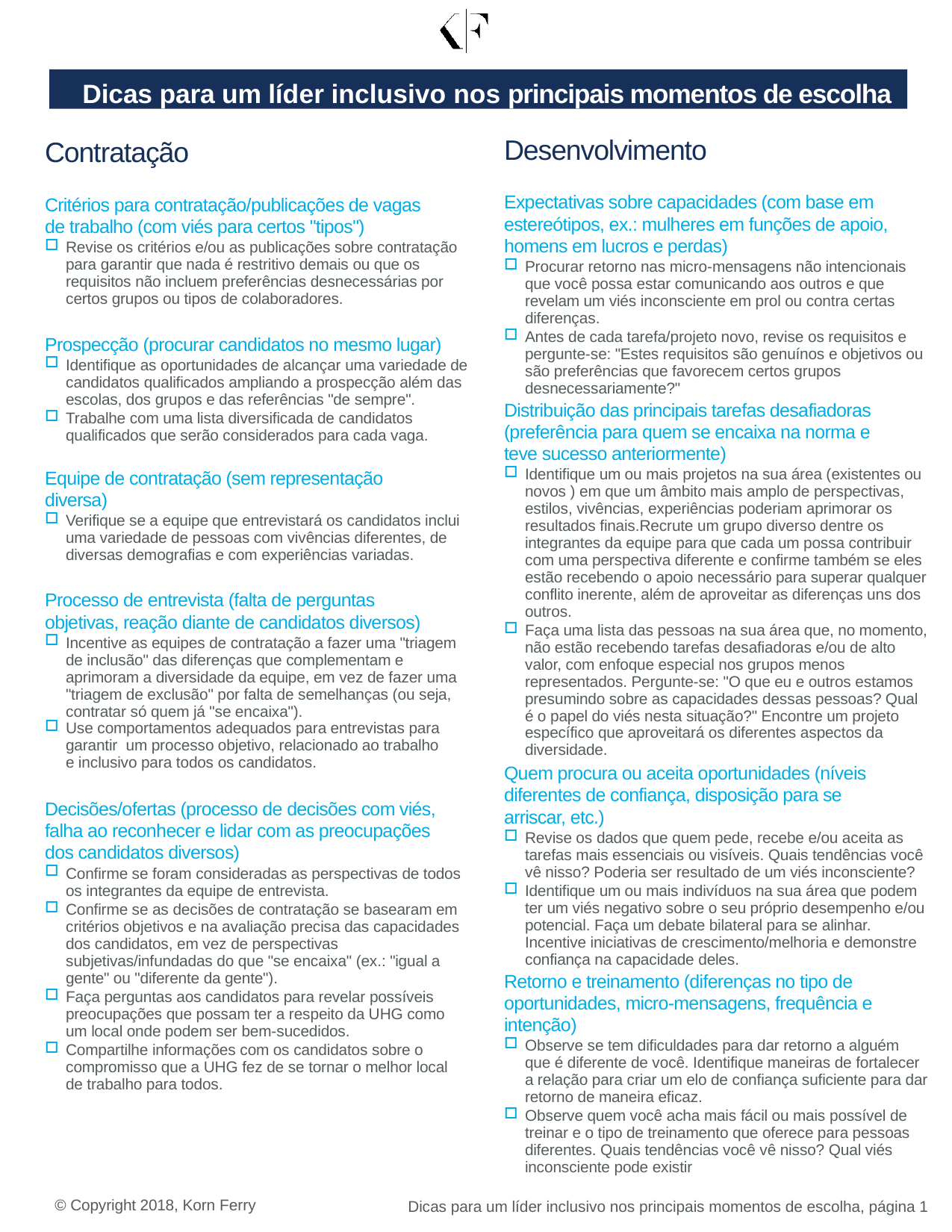

Dicas para um líder inclusivo nos principais momentos de escolha
Desenvolvimento
Contratação
Expectativas sobre capacidades (com base em estereótipos, ex.: mulheres em funções de apoio, homens em lucros e perdas)
Procurar retorno nas micro-mensagens não intencionais que você possa estar comunicando aos outros e que revelam um viés inconsciente em prol ou contra certas diferenças.
Antes de cada tarefa/projeto novo, revise os requisitos e pergunte-se: "Estes requisitos são genuínos e objetivos ou são preferências que favorecem certos grupos desnecessariamente?"
Critérios para contratação/publicações de vagas de trabalho (com viés para certos "tipos")
Revise os critérios e/ou as publicações sobre contratação para garantir que nada é restritivo demais ou que os requisitos não incluem preferências desnecessárias por certos grupos ou tipos de colaboradores.
Prospecção (procurar candidatos no mesmo lugar)
Identifique as oportunidades de alcançar uma variedade de candidatos qualificados ampliando a prospecção além das escolas, dos grupos e das referências "de sempre".
Trabalhe com uma lista diversificada de candidatos qualificados que serão considerados para cada vaga.
Distribuição das principais tarefas desafiadoras (preferência para quem se encaixa na norma e teve sucesso anteriormente)
Identifique um ou mais projetos na sua área (existentes ou novos ) em que um âmbito mais amplo de perspectivas, estilos, vivências, experiências poderiam aprimorar os resultados finais.Recrute um grupo diverso dentre os integrantes da equipe para que cada um possa contribuir com uma perspectiva diferente e confirme também se eles estão recebendo o apoio necessário para superar qualquer conflito inerente, além de aproveitar as diferenças uns dos outros.
Faça uma lista das pessoas na sua área que, no momento, não estão recebendo tarefas desafiadoras e/ou de alto valor, com enfoque especial nos grupos menos representados. Pergunte-se: "O que eu e outros estamos presumindo sobre as capacidades dessas pessoas? Qual é o papel do viés nesta situação?" Encontre um projeto específico que aproveitará os diferentes aspectos da diversidade.
Equipe de contratação (sem representação diversa)
Verifique se a equipe que entrevistará os candidatos inclui uma variedade de pessoas com vivências diferentes, de diversas demografias e com experiências variadas.
Processo de entrevista (falta de perguntas objetivas, reação diante de candidatos diversos)
Incentive as equipes de contratação a fazer uma "triagem de inclusão" das diferenças que complementam e aprimoram a diversidade da equipe, em vez de fazer uma "triagem de exclusão" por falta de semelhanças (ou seja, contratar só quem já "se encaixa").
Use comportamentos adequados para entrevistas para garantir  um processo objetivo, relacionado ao trabalho e inclusivo para todos os candidatos.
Quem procura ou aceita oportunidades (níveis diferentes de confiança, disposição para se arriscar, etc.)
Revise os dados que quem pede, recebe e/ou aceita as tarefas mais essenciais ou visíveis. Quais tendências você vê nisso? Poderia ser resultado de um viés inconsciente?
Identifique um ou mais indivíduos na sua área que podem ter um viés negativo sobre o seu próprio desempenho e/ou potencial. Faça um debate bilateral para se alinhar. Incentive iniciativas de crescimento/melhoria e demonstre confiança na capacidade deles.
Decisões/ofertas (processo de decisões com viés, falha ao reconhecer e lidar com as preocupações dos candidatos diversos)
Confirme se foram consideradas as perspectivas de todos os integrantes da equipe de entrevista.
Confirme se as decisões de contratação se basearam em critérios objetivos e na avaliação precisa das capacidades dos candidatos, em vez de perspectivas subjetivas/infundadas do que "se encaixa" (ex.: "igual a gente" ou "diferente da gente").
Faça perguntas aos candidatos para revelar possíveis preocupações que possam ter a respeito da UHG como um local onde podem ser bem-sucedidos.
Compartilhe informações com os candidatos sobre o compromisso que a UHG fez de se tornar o melhor local de trabalho para todos.
Retorno e treinamento (diferenças no tipo de oportunidades, micro-mensagens, frequência e intenção)
Observe se tem dificuldades para dar retorno a alguém que é diferente de você. Identifique maneiras de fortalecer a relação para criar um elo de confiança suficiente para dar retorno de maneira eficaz.
Observe quem você acha mais fácil ou mais possível de treinar e o tipo de treinamento que oferece para pessoas diferentes. Quais tendências você vê nisso? Qual viés inconsciente pode existir
© Copyright 2018, Korn Ferry
Dicas para um líder inclusivo nos principais momentos de escolha, página 1